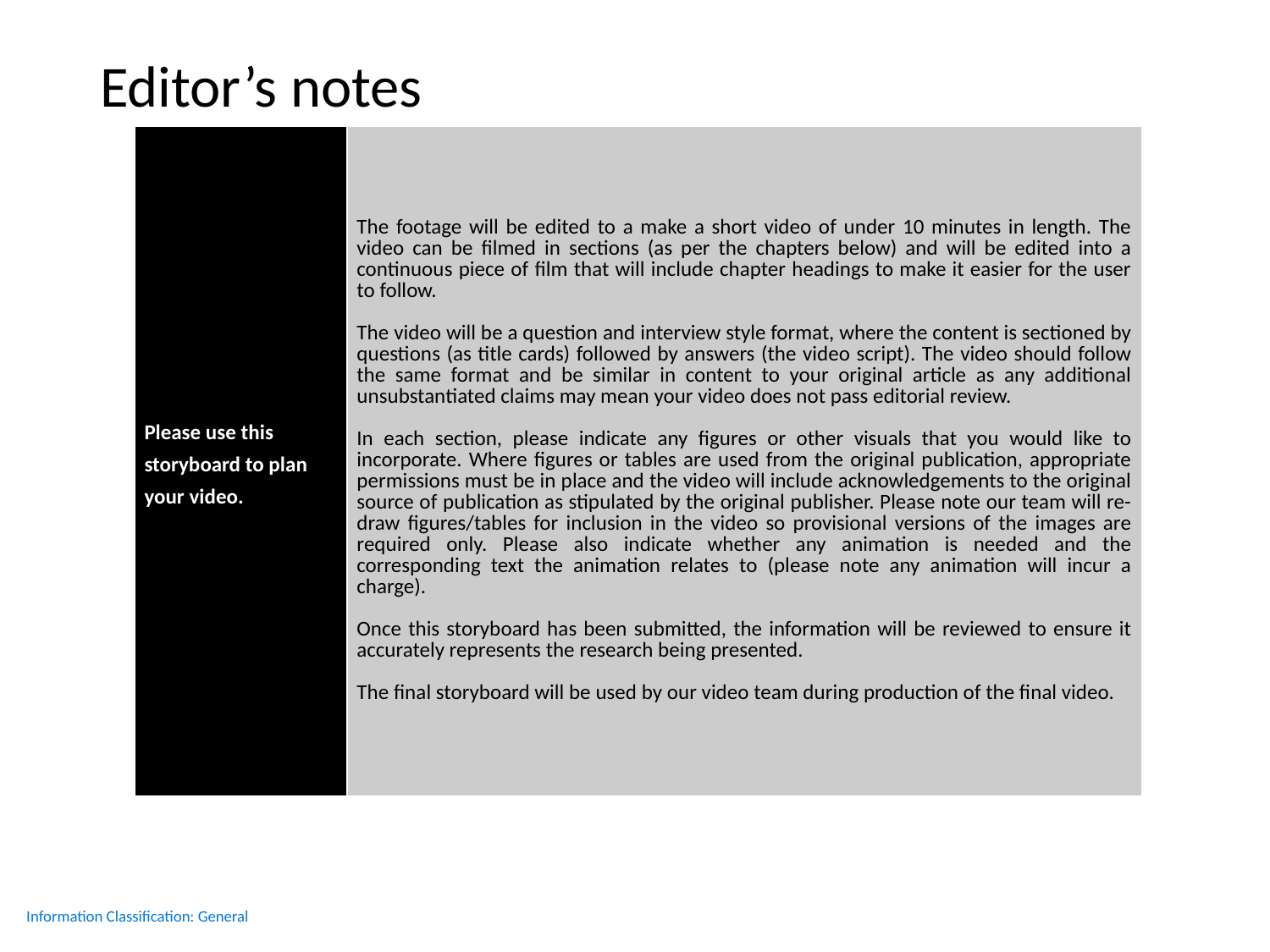

# Editor’s notes
| Please use this storyboard to plan your video., | The footage will be edited to a make a short video of under 10 minutes in length. The video can be filmed in sections (as per the chapters below) and will be edited into a continuous piece of film that will include chapter headings to make it easier for the user to follow. The video will be a question and interview style format, where the content is sectioned by questions (as title cards) followed by answers (the video script). The video should follow the same format and be similar in content to your original article as any additional unsubstantiated claims may mean your video does not pass editorial review. In each section, please indicate any figures or other visuals that you would like to incorporate. Where figures or tables are used from the original publication, appropriate permissions must be in place and the video will include acknowledgements to the original source of publication as stipulated by the original publisher. Please note our team will re-draw figures/tables for inclusion in the video so provisional versions of the images are required only. Please also indicate whether any animation is needed and the corresponding text the animation relates to (please note any animation will incur a charge). Once this storyboard has been submitted, the information will be reviewed to ensure it accurately represents the research being presented. The final storyboard will be used by our video team during production of the final video. |
| --- | --- |